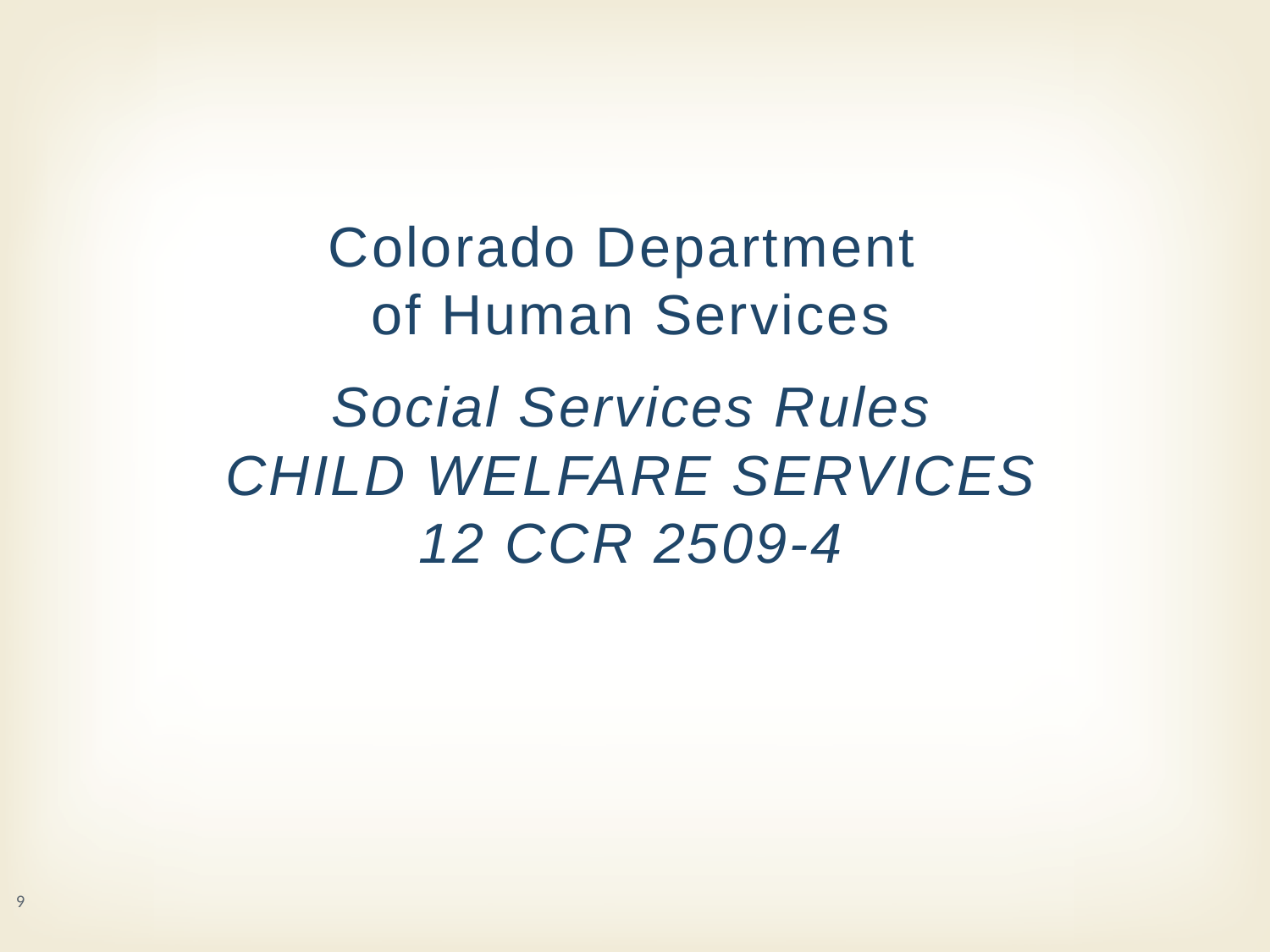

# Colorado Department of Human Services Social Services Rules CHILD WELFARE SERVICES 12 CCR 2509-4
9